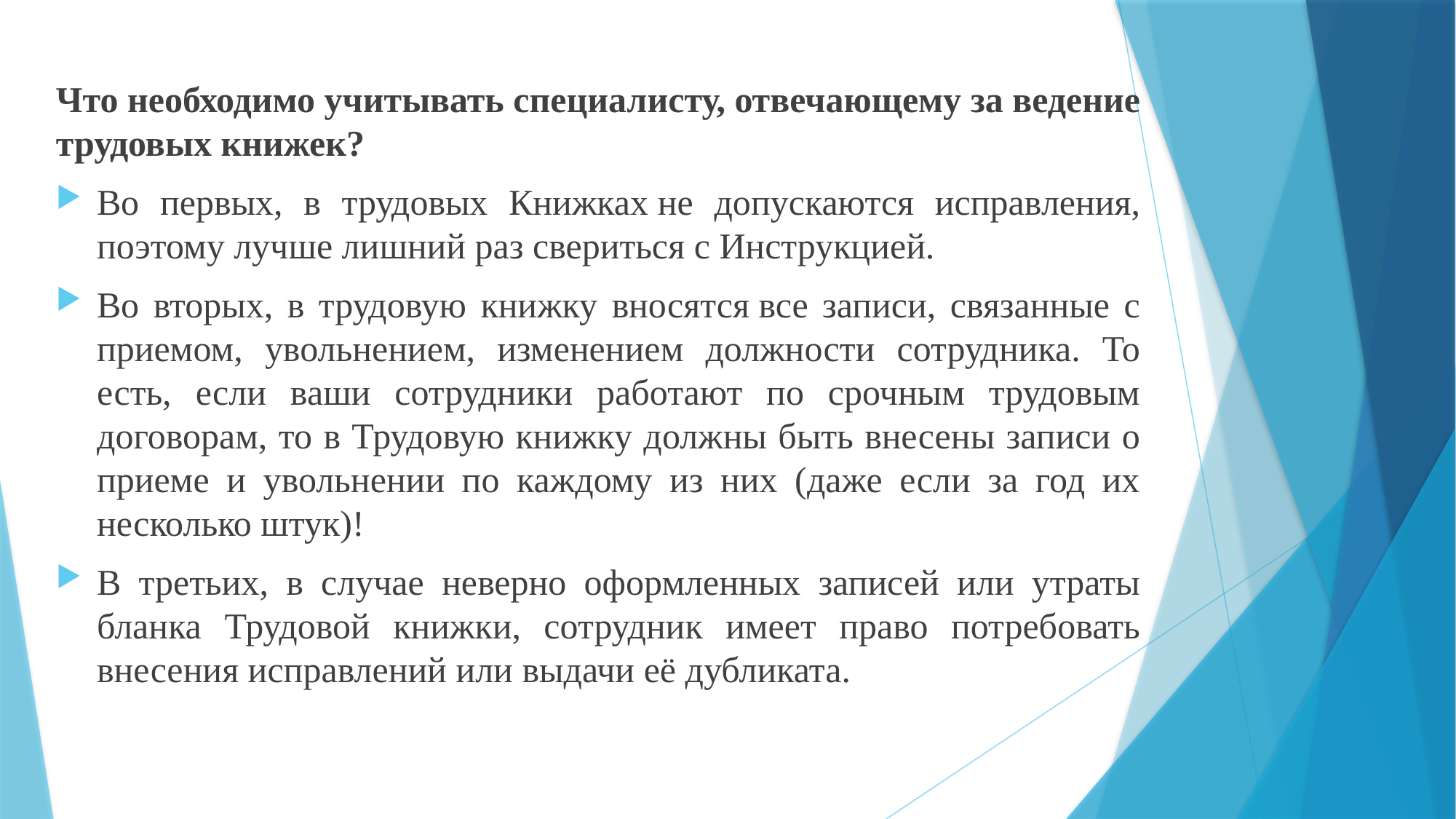

Что необходимо учитывать специалисту, отвечающему за ведение трудовых книжек?
Во первых, в трудовых Книжках не допускаются исправления, поэтому лучше лишний раз свериться с Инструкцией.
Во вторых, в трудовую книжку вносятся все записи, связанные с приемом, увольнением, изменением должности сотрудника. То есть, если ваши сотрудники работают по срочным трудовым договорам, то в Трудовую книжку должны быть внесены записи о приеме и увольнении по каждому из них (даже если за год их несколько штук)!
В третьих, в случае неверно оформленных записей или утраты бланка Трудовой книжки, сотрудник имеет право потребовать внесения исправлений или выдачи её дубликата.